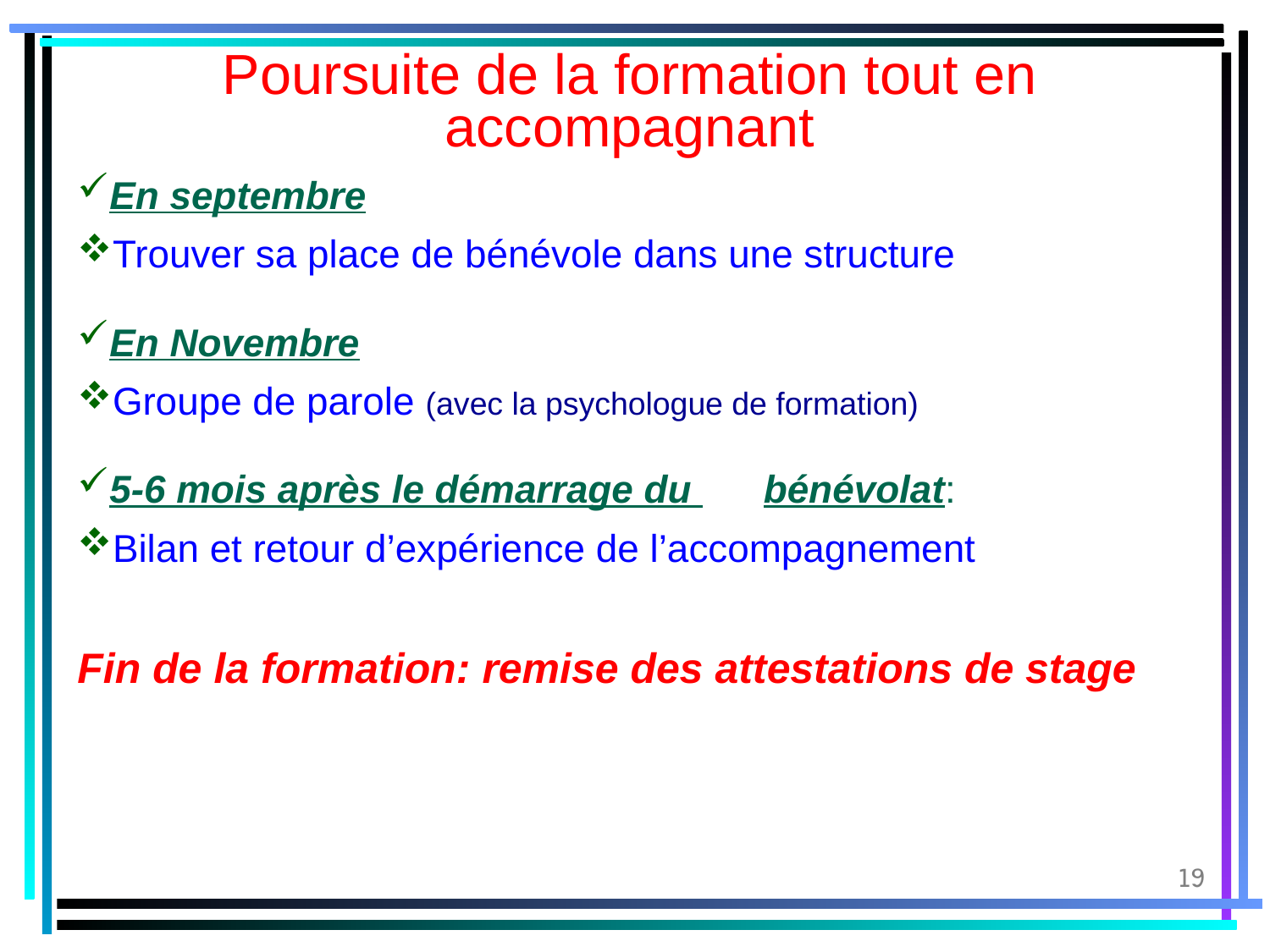

Poursuite de la formation tout en accompagnant
En septembre
Trouver sa place de bénévole dans une structure

En Novembre
Groupe de parole (avec la psychologue de formation)

5-6 mois après le démarrage du 	bénévolat:
Bilan et retour d’expérience de l’accompagnement

Fin de la formation: remise des attestations de stage

16/09/14
19